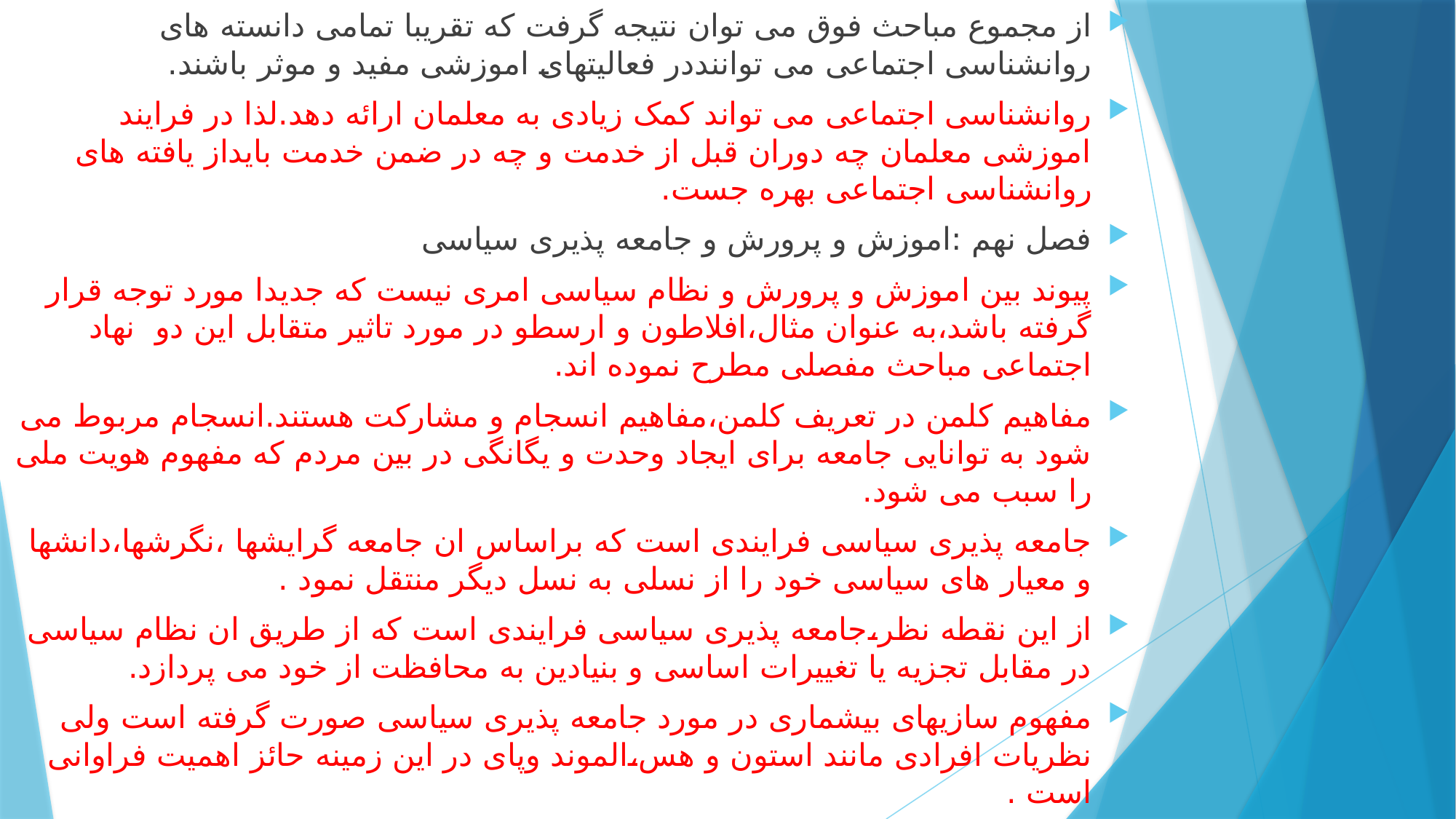

از مجموع مباحث فوق می توان نتیجه گرفت که تقریبا تمامی دانسته های روانشناسی اجتماعی می تواننددر فعالیتهای اموزشی مفید و موثر باشند.
روانشناسی اجتماعی می تواند کمک زیادی به معلمان ارائه دهد.لذا در فرایند اموزشی معلمان چه دوران قبل از خدمت و چه در ضمن خدمت بایداز یافته های روانشناسی اجتماعی بهره جست.
فصل نهم :اموزش و پرورش و جامعه پذیری سیاسی
پیوند بین اموزش و پرورش و نظام سیاسی امری نیست که جدیدا مورد توجه قرار گرفته باشد،به عنوان مثال،افلاطون و ارسطو در مورد تاثیر متقابل این دو  نهاد اجتماعی مباحث مفصلی مطرح نموده اند.
مفاهیم کلمن در تعریف کلمن،مفاهیم انسجام و مشارکت هستند.انسجام مربوط می شود به توانایی جامعه برای ایجاد وحدت و یگانگی در بین مردم که مفهوم هویت ملی را سبب می شود.
جامعه پذیری سیاسی فرایندی است که براساس ان جامعه گرایشها ،نگرشها،دانشها و معیار های سیاسی خود را از نسلی به نسل دیگر منتقل نمود .
از این نقطه نظر،جامعه پذیری سیاسی فرایندی است که از طریق ان نظام سیاسی در مقابل تجزیه یا تغییرات اساسی و بنیادین به محافظت از خود می پردازد.
مفهوم سازیهای بیشماری در مورد جامعه پذیری سیاسی صورت گرفته است ولی نظریات افرادی مانند استون و هس،الموند وپای در این زمینه حائز اهمیت فراوانی است .